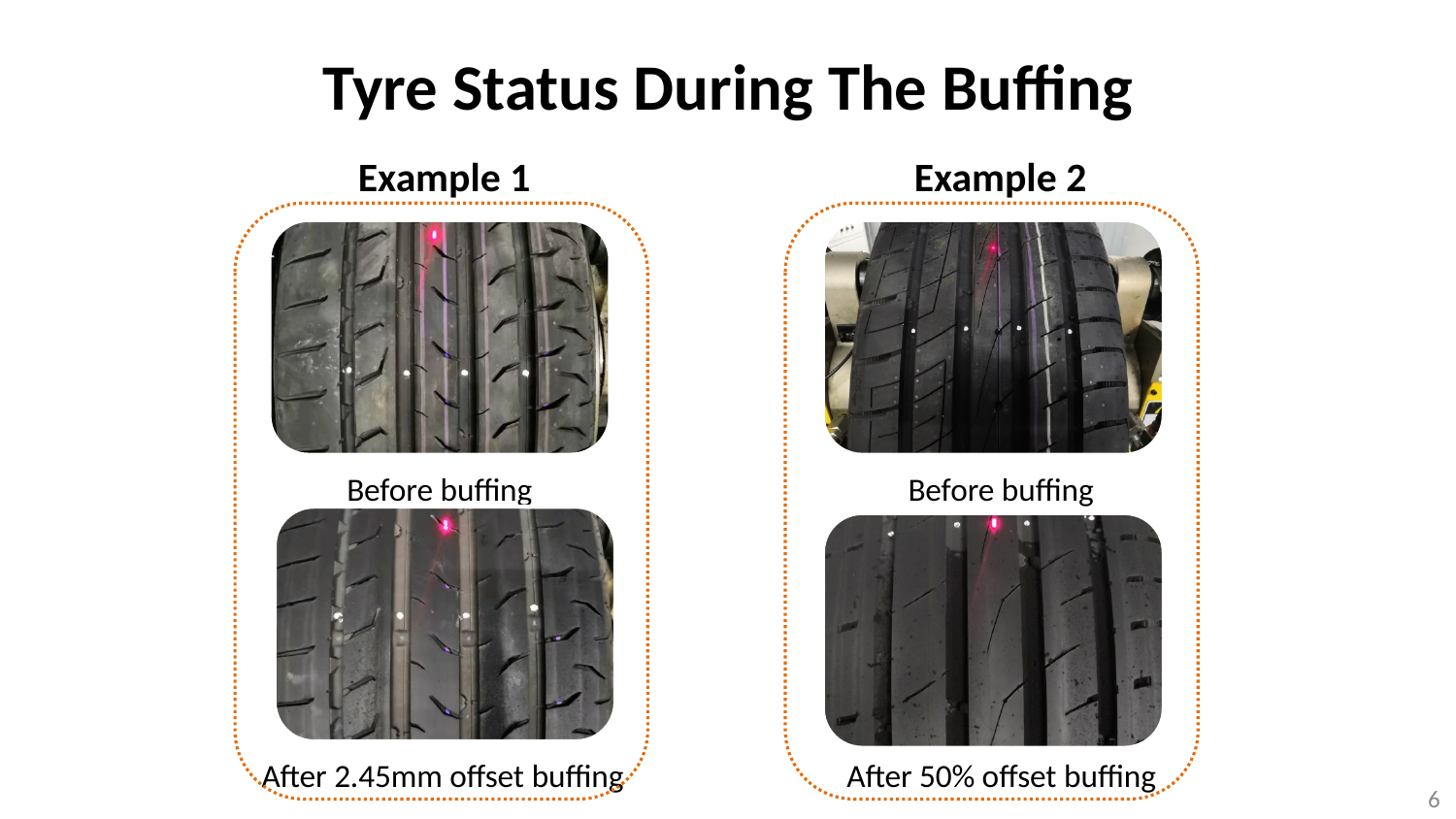

# Tyre Status During The Buffing
Example 1
Example 2
Before buffing
Before buffing
After 2.45mm offset buffing
After 50% offset buffing

6